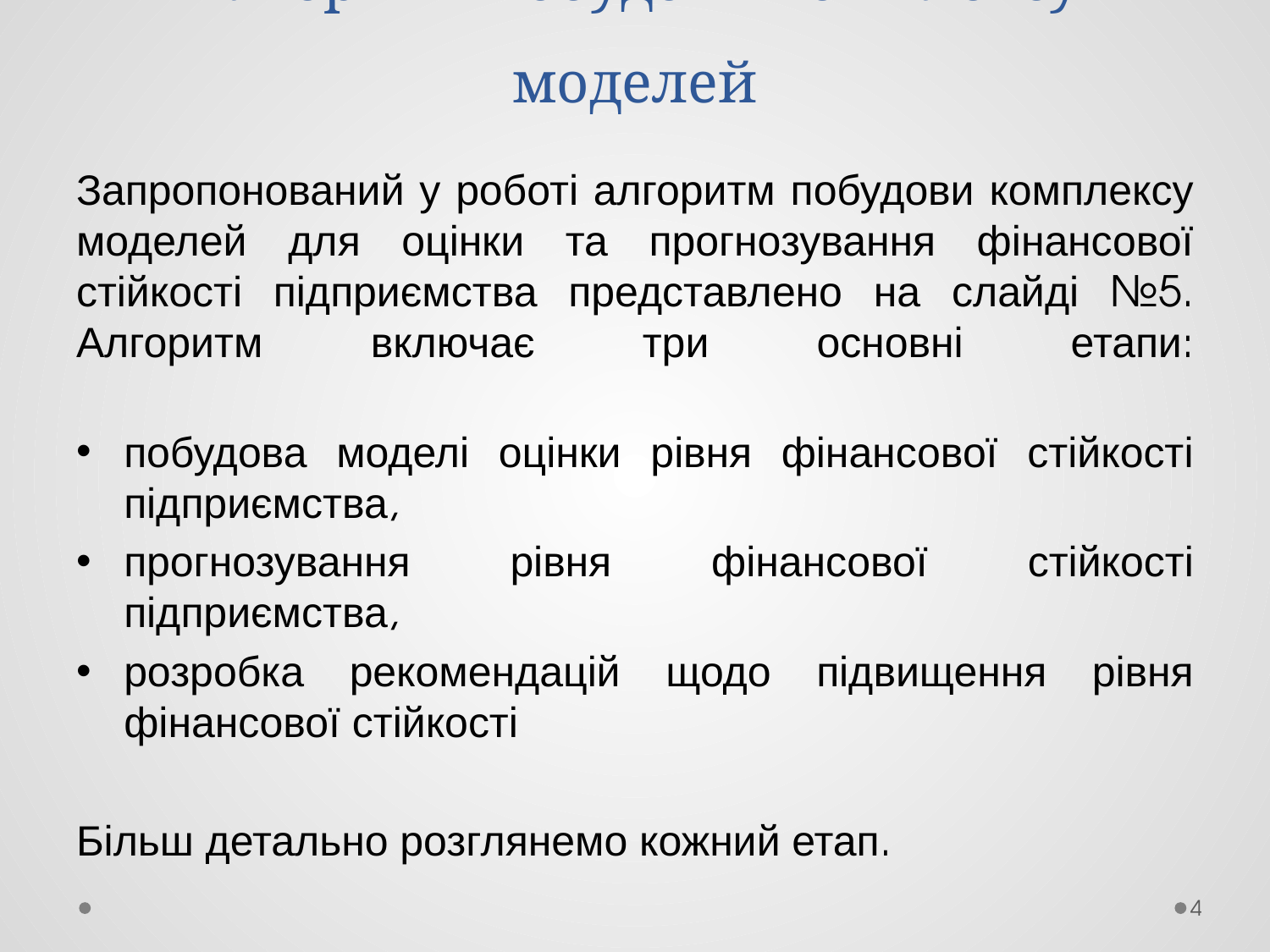

# Алгоритм побудови комплексу моделей
Запропонований у роботі алгоритм побудови комплексу моделей для оцінки та прогнозування фінансової стійкості підприємства представлено на слайді №5. Алгоритм включає три основні етапи:
побудова моделі оцінки рівня фінансової стійкості підприємства,
прогнозування рівня фінансової стійкості підприємства,
розробка рекомендацій щодо підвищення рівня фінансової стійкості

Більш детально розглянемо кожний етап.
4